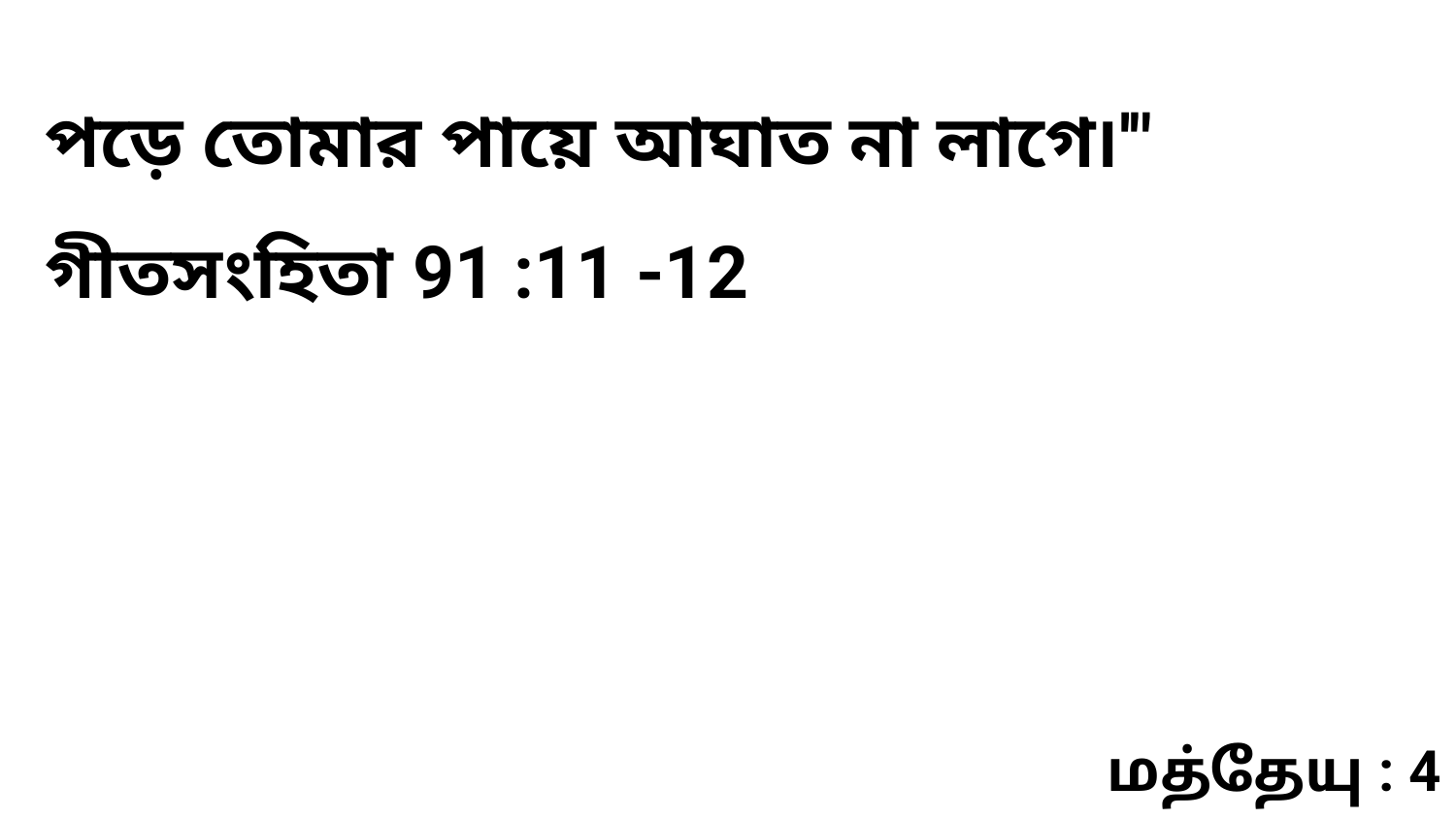

পড়ে তোমার পায়ে আঘাত না লাগে৷'" গীতসংহিতা 91 :11 -12
மத்தேயு : 4